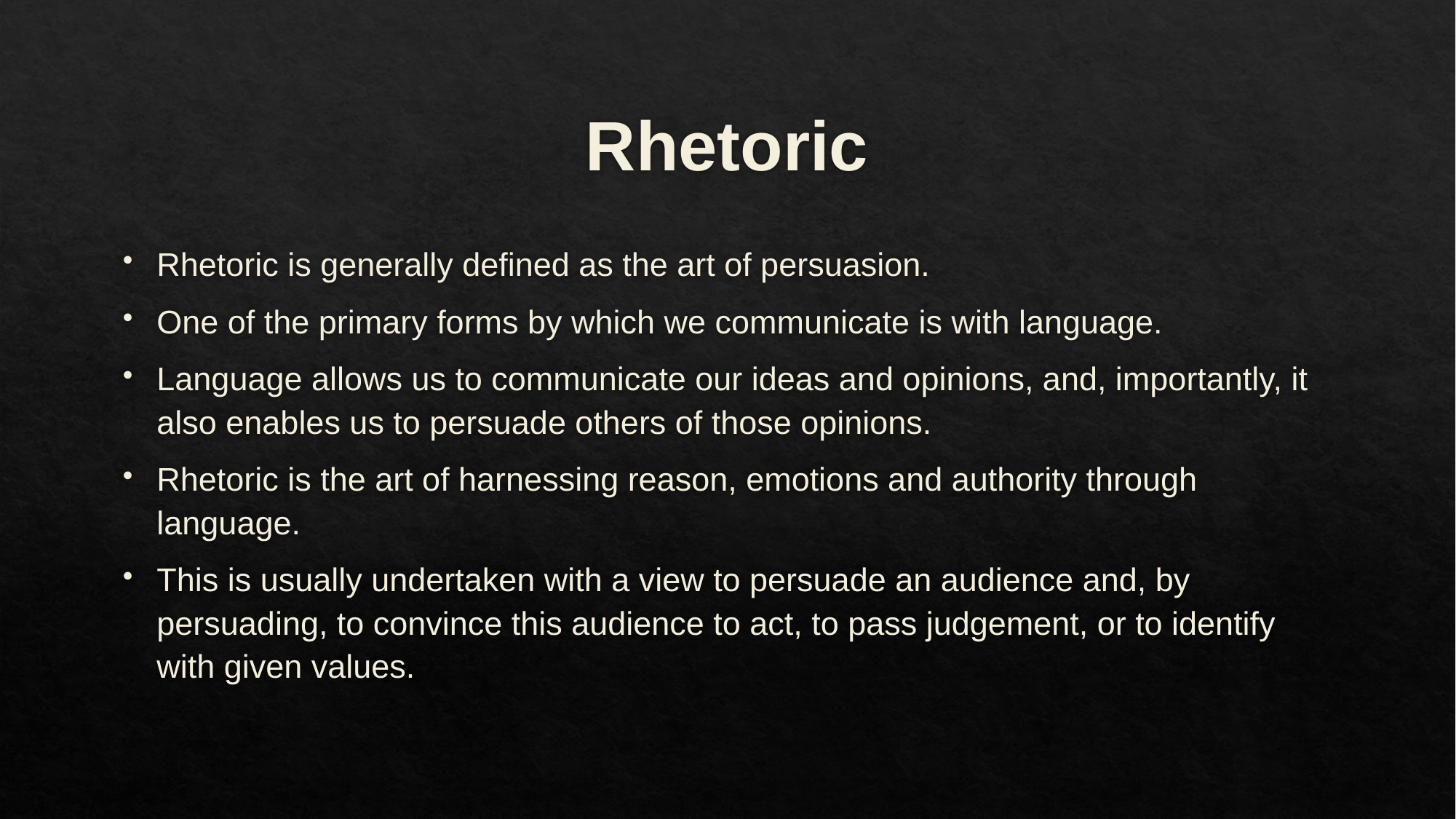

# Rhetoric
Rhetoric is generally defined as the art of persuasion.
One of the primary forms by which we communicate is with language.
Language allows us to communicate our ideas and opinions, and, importantly, it also enables us to persuade others of those opinions.
Rhetoric is the art of harnessing reason, emotions and authority through language.
This is usually undertaken with a view to persuade an audience and, by persuading, to convince this audience to act, to pass judgement, or to identify with given values.